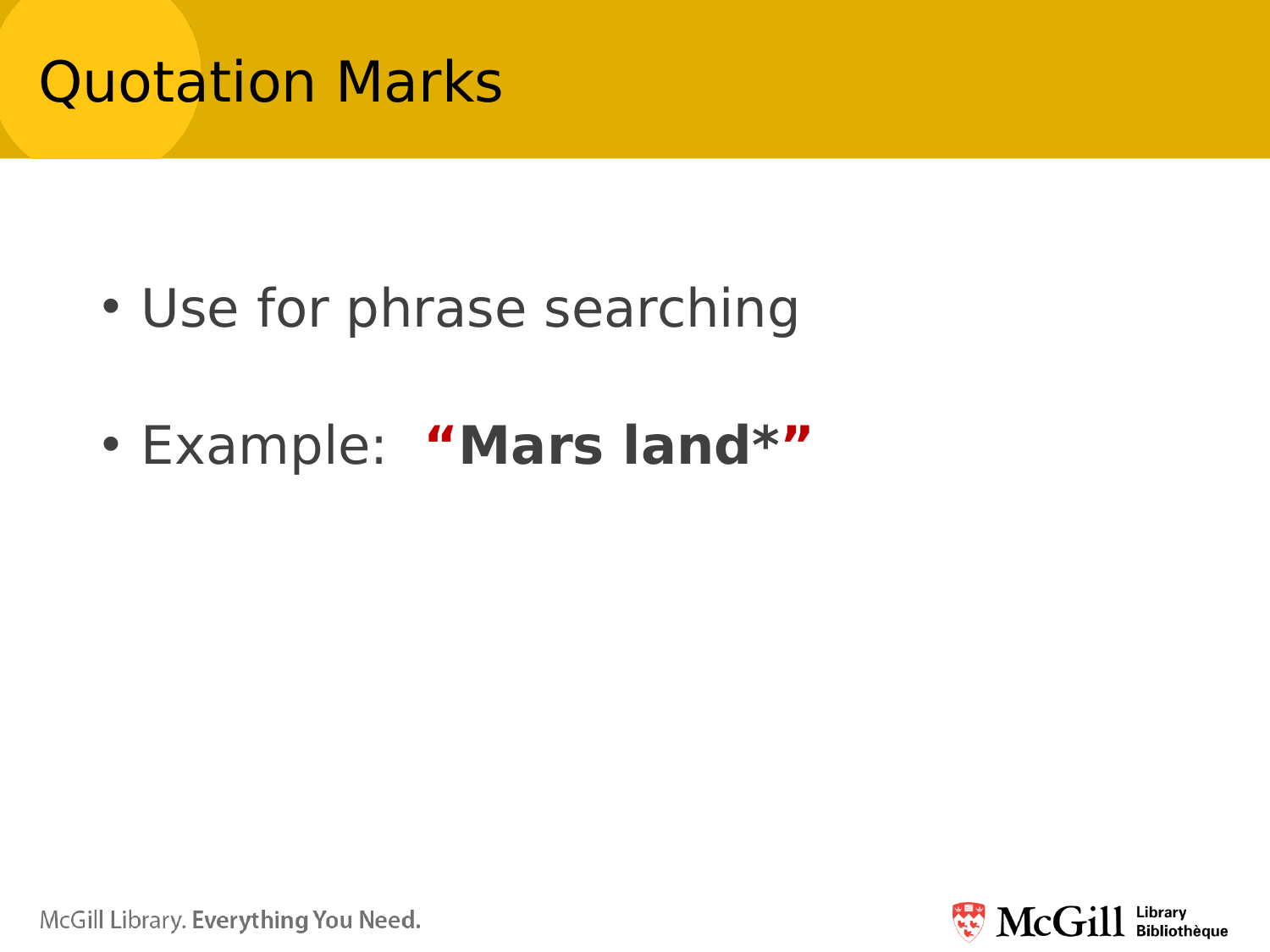

# Quotation Marks

Use for phrase searching
Example:  “Mars land*”